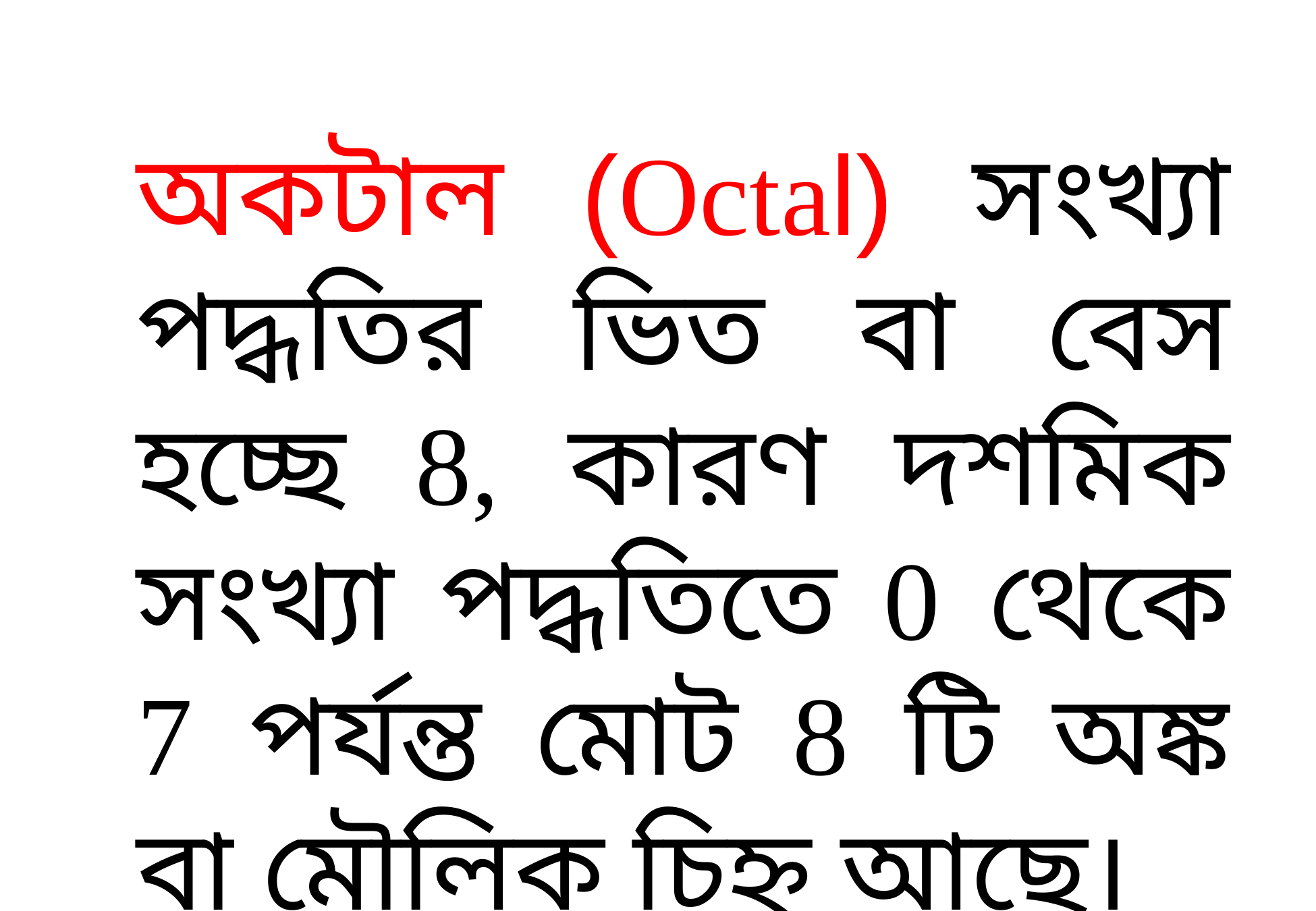

অকটাল (Octal) সংখ্যা পদ্ধতির ভিত বা বেস হচ্ছে 8, কারণ দশমিক সংখ্যা পদ্ধতিতে 0 থেকে 7 পর্যন্ত মোট 8 টি অঙ্ক বা মৌলিক চিহ্ন আছে।